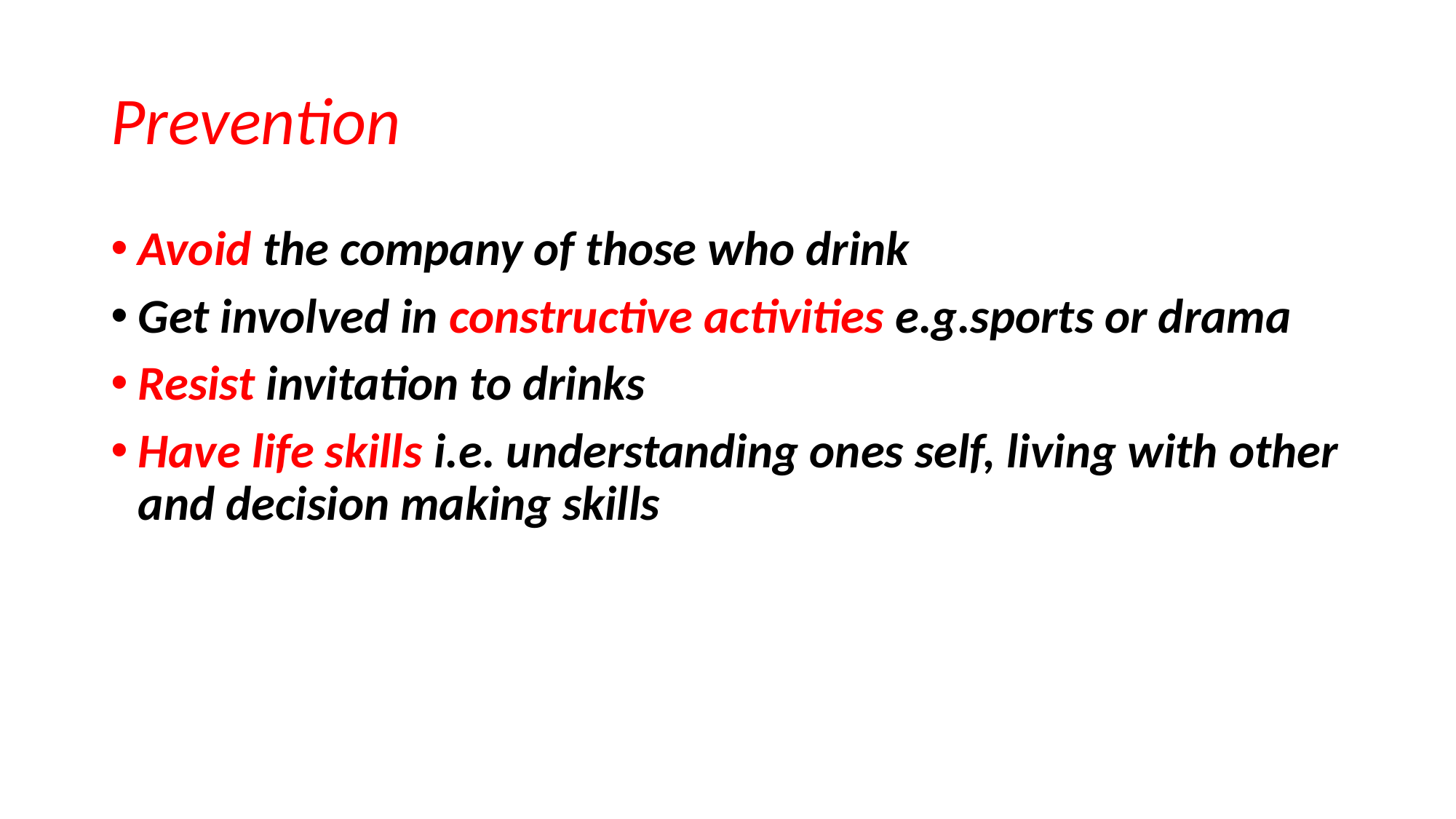

# Prevention
Avoid the company of those who drink
Get involved in constructive activities e.g.sports or drama
Resist invitation to drinks
Have life skills i.e. understanding ones self, living with other and decision making skills